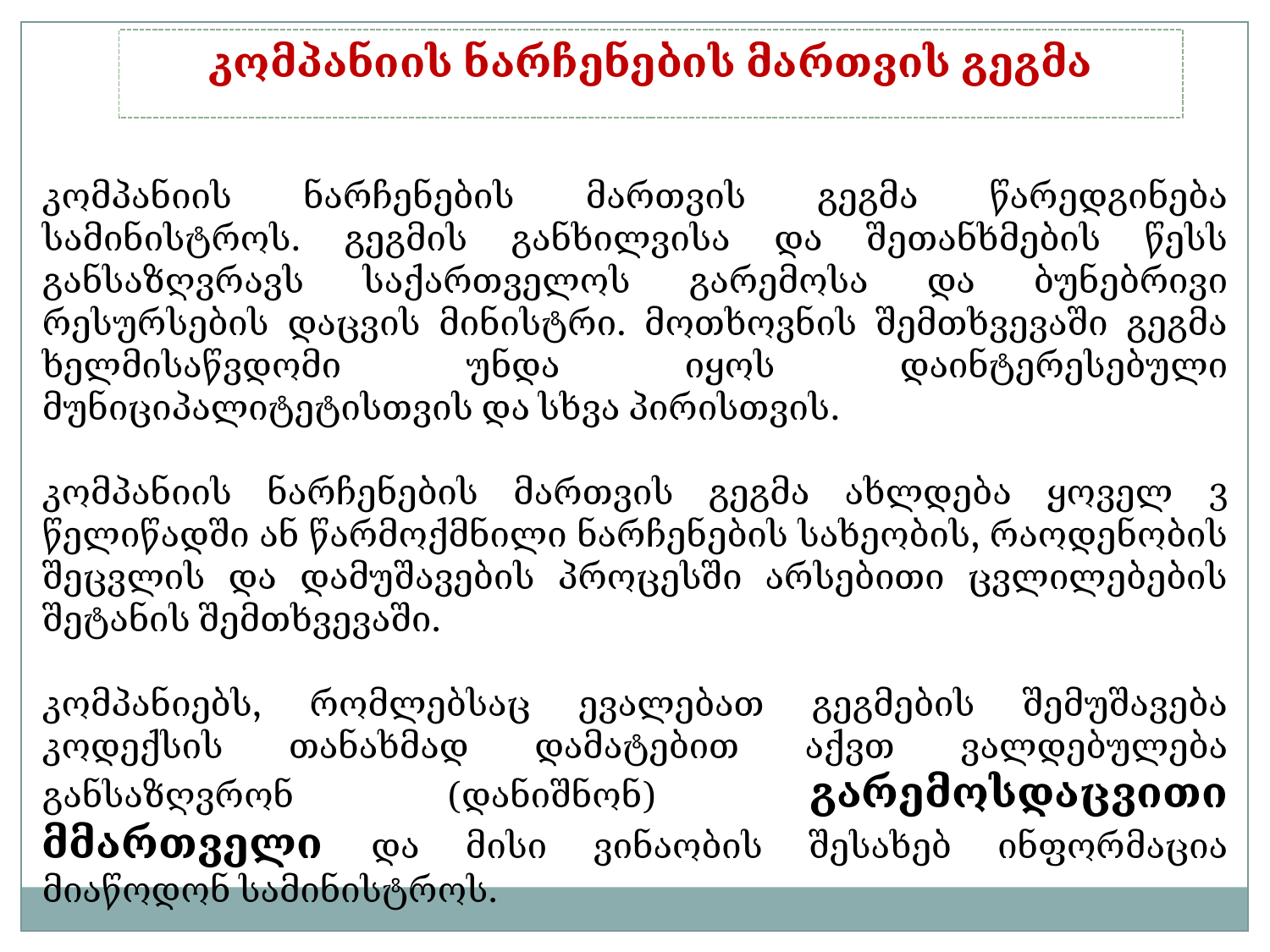

კომპანიის ნარჩენების მართვის გეგმა

კომპანიის ნარჩენების მართვის გეგმა წარედგინება სამინისტროს. გეგმის განხილვისა და შეთანხმების წესს განსაზღვრავს საქართველოს გარემოსა და ბუნებრივი რესურსების დაცვის მინისტრი. მოთხოვნის შემთხვევაში გეგმა ხელმისაწვდომი უნდა იყოს დაინტერესებული მუნიციპალიტეტისთვის და სხვა პირისთვის.

კომპანიის ნარჩენების მართვის გეგმა ახლდება ყოველ 3 წელიწადში ან წარმოქმნილი ნარჩენების სახეობის, რაოდენობის შეცვლის და დამუშავების პროცესში არსებითი ცვლილებების შეტანის შემთხვევაში.

კომპანიებს, რომლებსაც ევალებათ გეგმების შემუშავება კოდექსის თანახმად დამატებით აქვთ ვალდებულება განსაზღვრონ (დანიშნონ) გარემოსდაცვითი მმართველი და მისი ვინაობის შესახებ ინფორმაცია მიაწოდონ სამინისტროს.